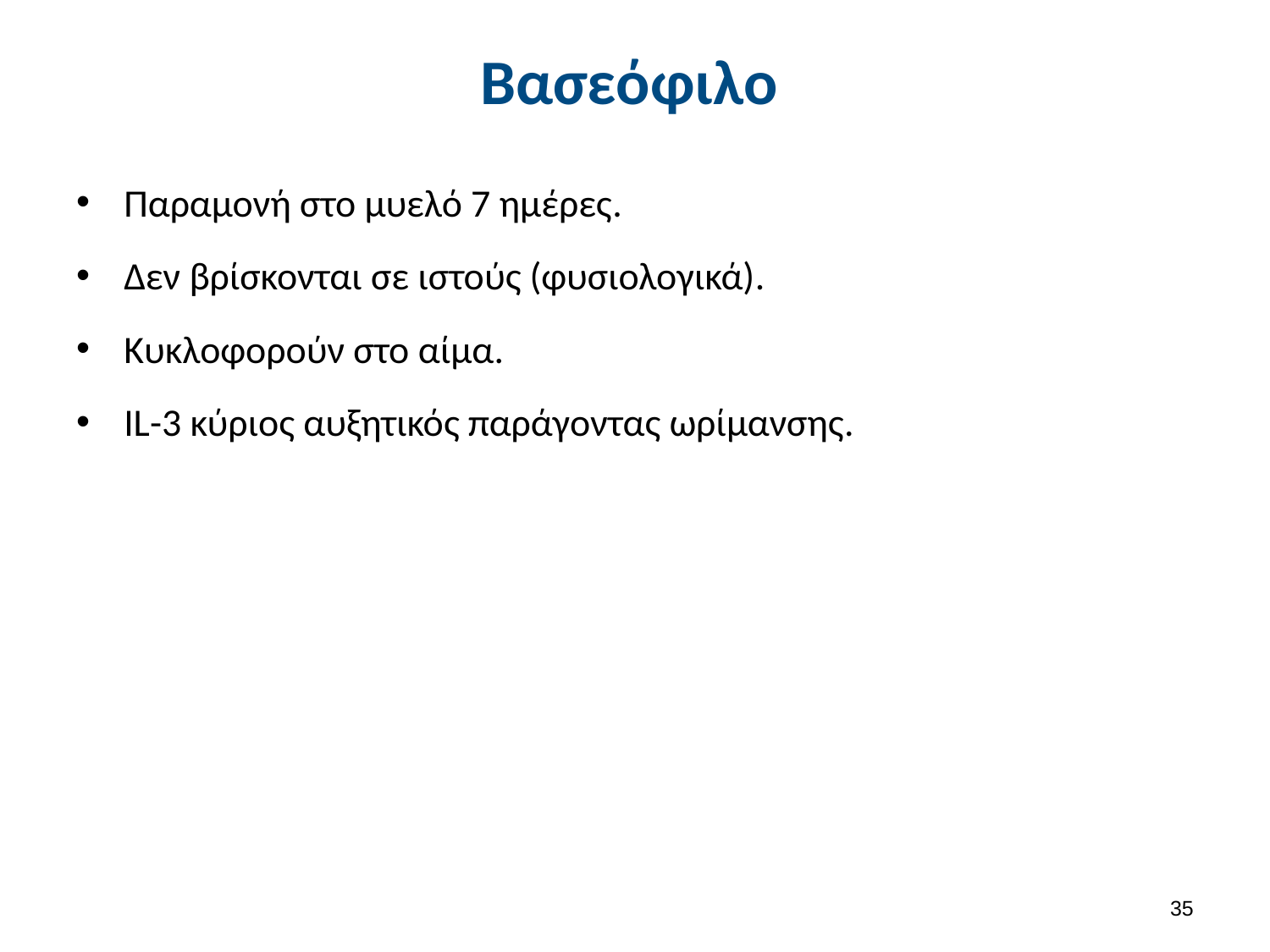

# Βασεόφιλο
Παραμονή στο μυελό 7 ημέρες.
Δεν βρίσκονται σε ιστούς (φυσιολογικά).
Κυκλοφορούν στο αίμα.
IL-3 κύριος αυξητικός παράγοντας ωρίμανσης.
35